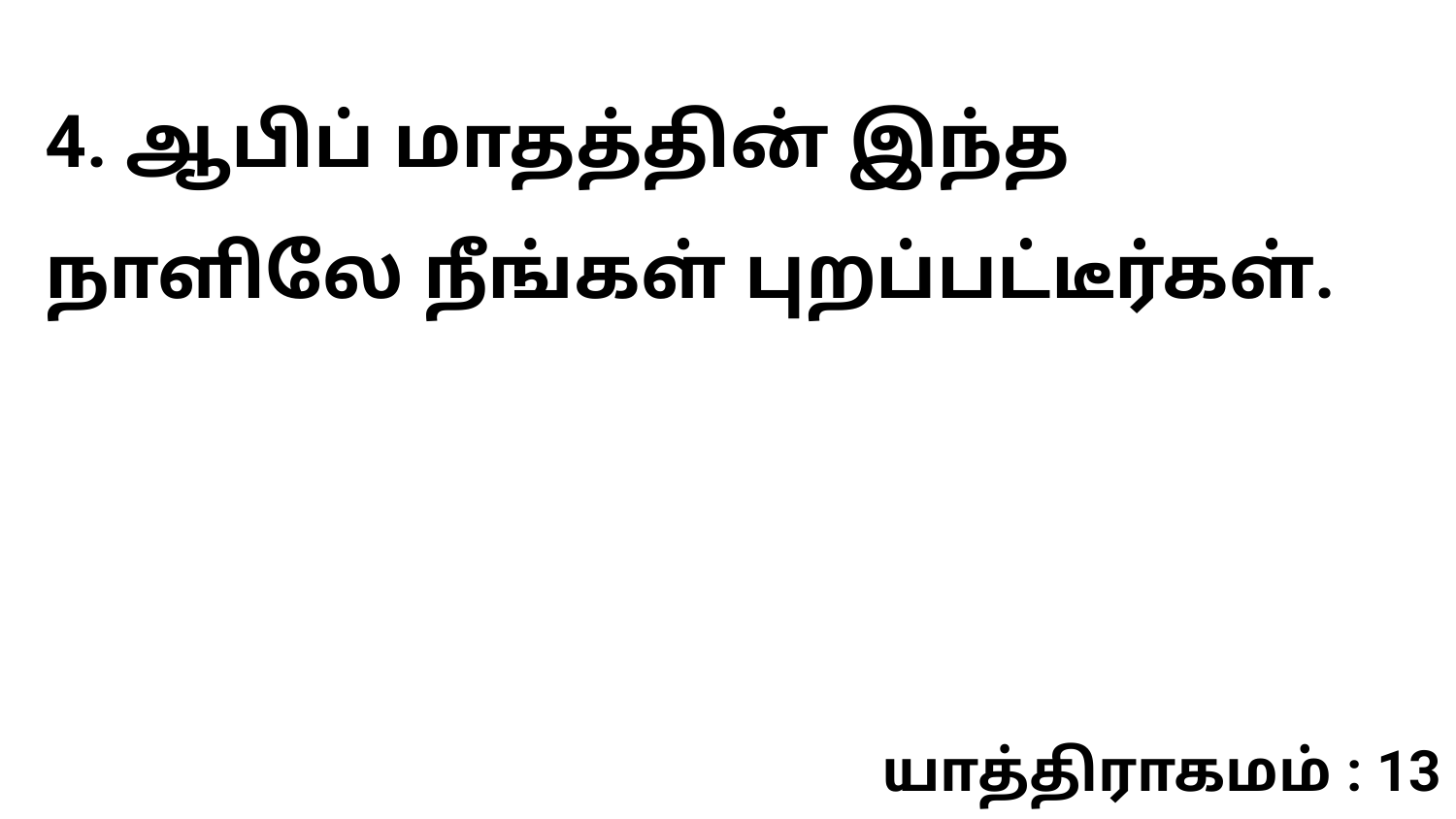

4. ஆபிப் மாதத்தின் இந்த நாளிலே நீங்கள் புறப்பட்டீர்கள்.
யாத்திராகமம் : 13